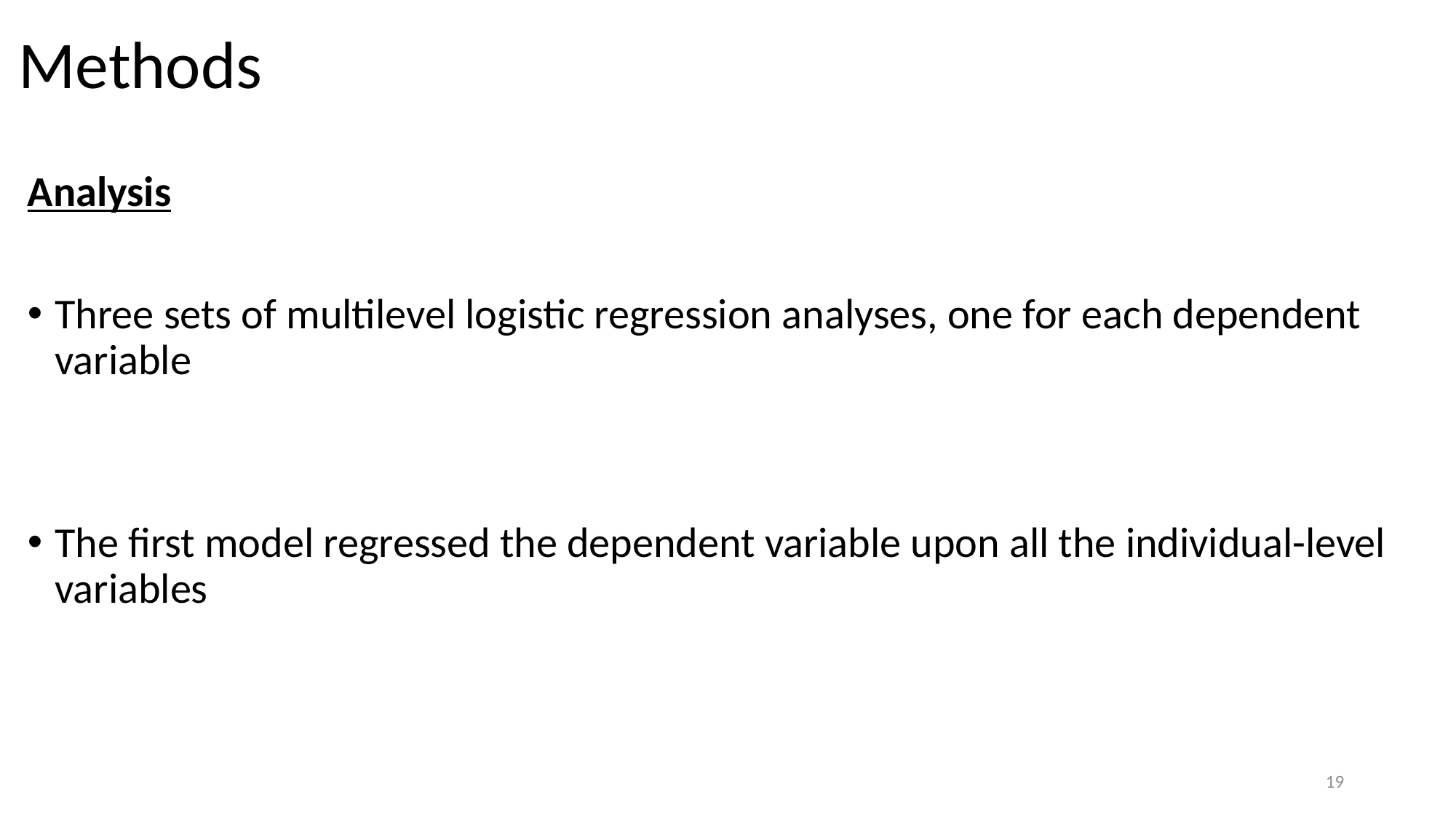

# Methods

Analysis

Three sets of multilevel logistic regression analyses, one for each dependent variable

The first model regressed the dependent variable upon all the individual-level variables

19